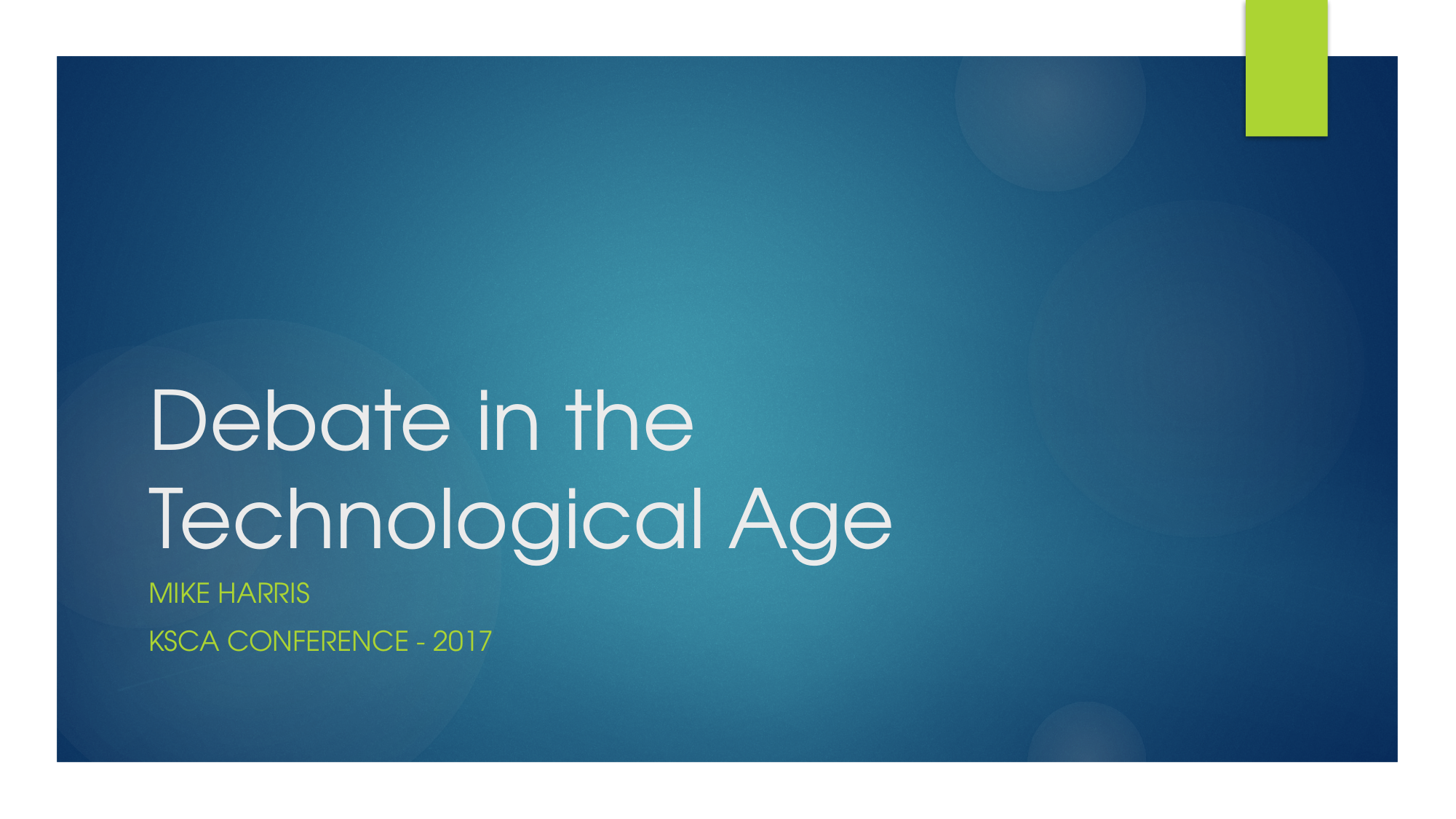

# Debate in the Technological Age
Mike harris
KSCA Conference - 2017